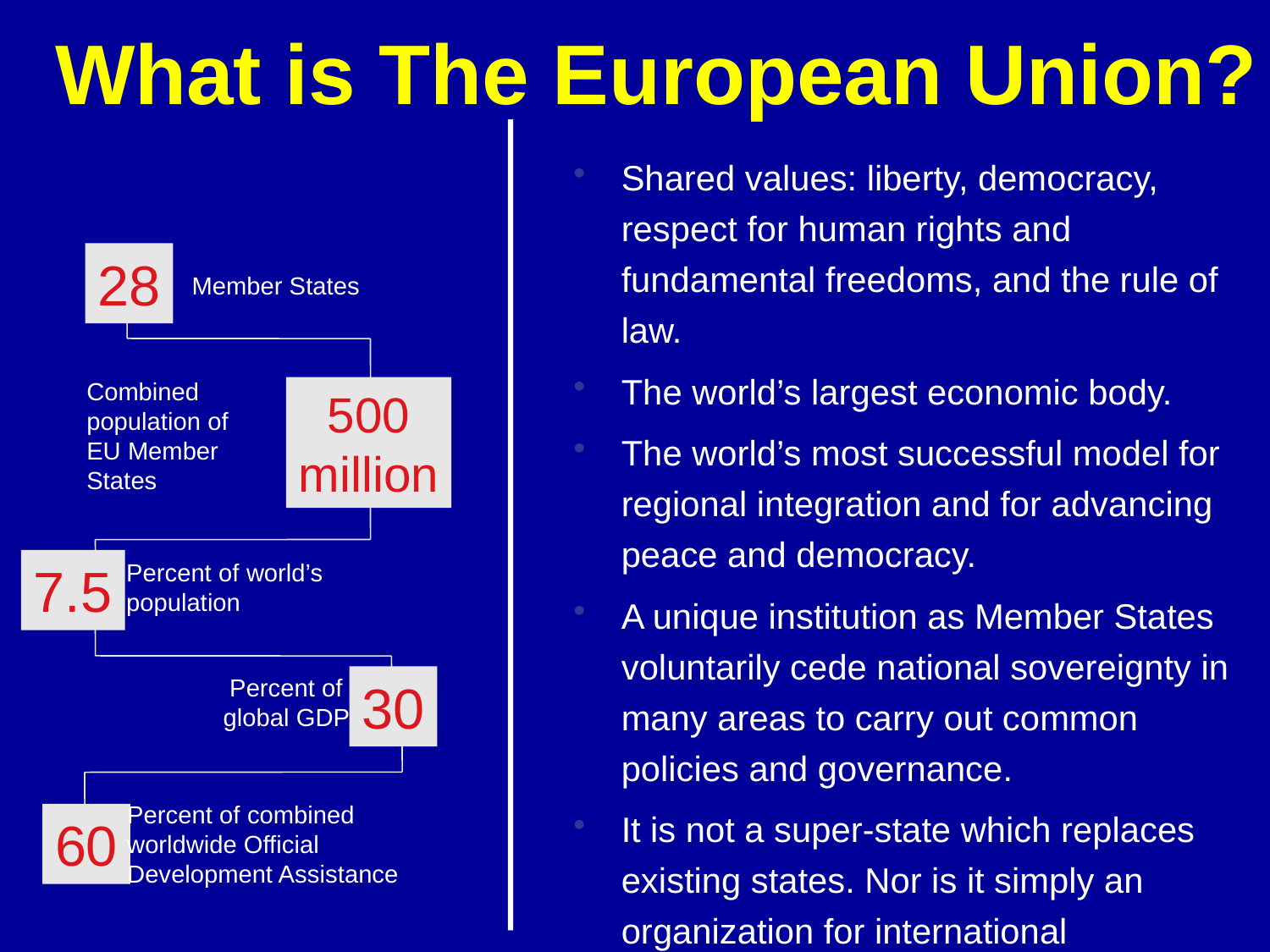

What is The European Union?

Shared values: liberty, democracy, respect for human rights and fundamental freedoms, and the rule of law.
The world’s largest economic body.
The world’s most successful model for regional integration and for advancing peace and democracy.
A unique institution as Member States voluntarily cede national sovereignty in many areas to carry out common policies and governance.
It is not a super-state which replaces existing states. Nor is it simply an organization for international cooperation.

28
Member States

Combined population of
EU Member States
500
million

7.5
Percent of world’s
population

Percent of
global GDP
30

Percent of combined
worldwide Official
Development Assistance
60